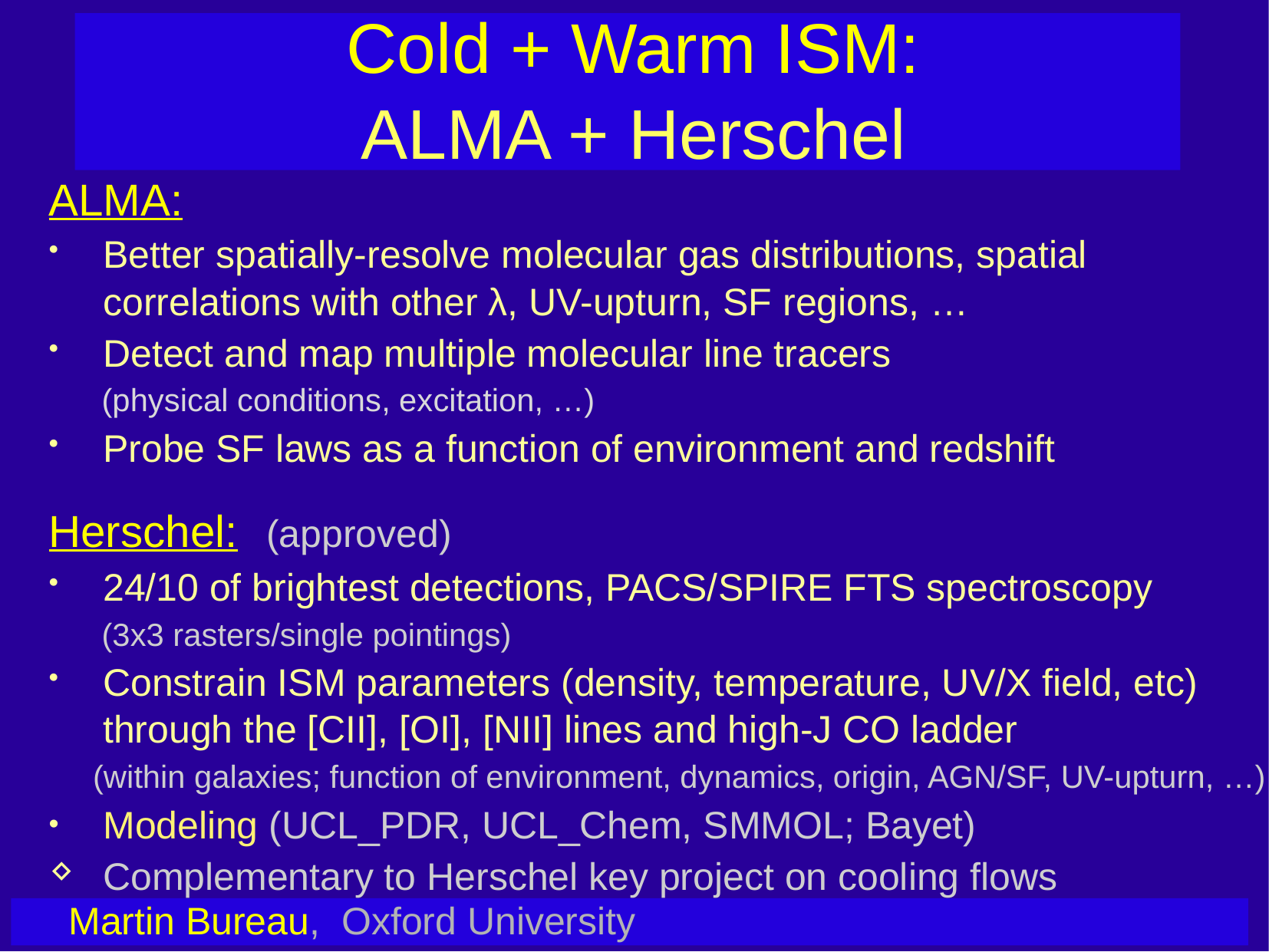

Cold + Warm ISM:
ALMA + Herschel
ALMA:
Better spatially-resolve molecular gas distributions, spatial correlations with other λ, UV-upturn, SF regions, …
Detect and map multiple molecular line tracers
      (physical conditions, excitation, …)
Probe SF laws as a function of environment and redshift

Herschel:  (approved)
24/10 of brightest detections, PACS/SPIRE FTS spectroscopy
      (3x3 rasters/single pointings)
Constrain ISM parameters (density, temperature, UV/X field, etc) through the [CII], [OI], [NII] lines and high-J CO ladder
     (within galaxies; function of environment, dynamics, origin, AGN/SF, UV-upturn, …)
Modeling (UCL_PDR, UCL_Chem, SMMOL; Bayet)
Complementary to Herschel key project on cooling flows